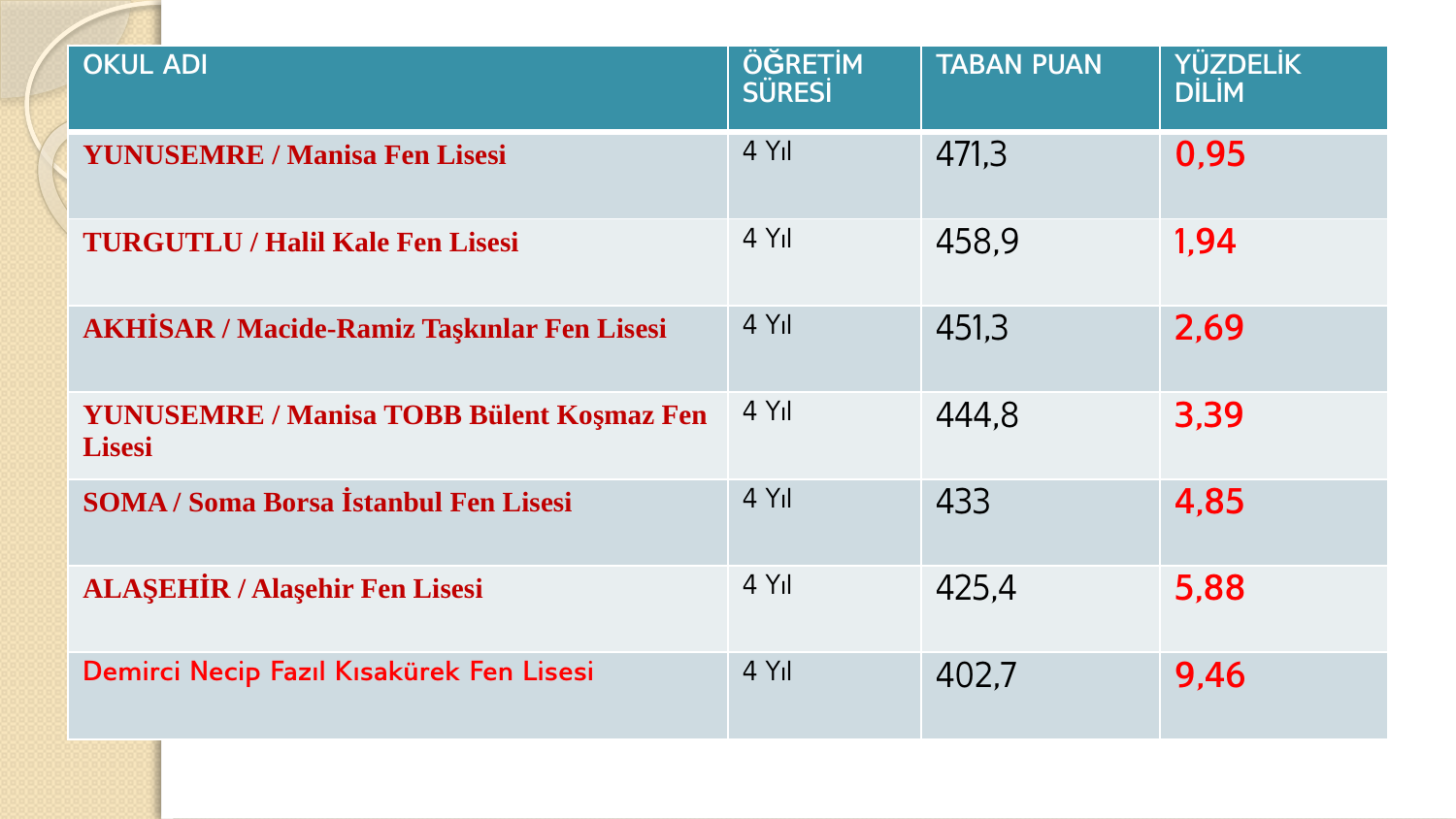

| OKUL ADI | ÖĞRETİM SÜRESİ | TABAN PUAN | YÜZDELİK DİLİM |
| --- | --- | --- | --- |
| YUNUSEMRE / Manisa Fen Lisesi | 4 Yıl | 471,3 | 0,95 |
| TURGUTLU / Halil Kale Fen Lisesi | 4 Yıl | 458,9 | 1,94 |
| AKHİSAR / Macide-Ramiz Taşkınlar Fen Lisesi | 4 Yıl | 451,3 | 2,69 |
| YUNUSEMRE / Manisa TOBB Bülent Koşmaz Fen Lisesi | 4 Yıl | 444,8 | 3,39 |
| SOMA / Soma Borsa İstanbul Fen Lisesi | 4 Yıl | 433 | 4,85 |
| ALAŞEHİR / Alaşehir Fen Lisesi | 4 Yıl | 425,4 | 5,88 |
| Demirci Necip Fazıl Kısakürek Fen Lisesi | 4 Yıl | 402,7 | 9,46 |